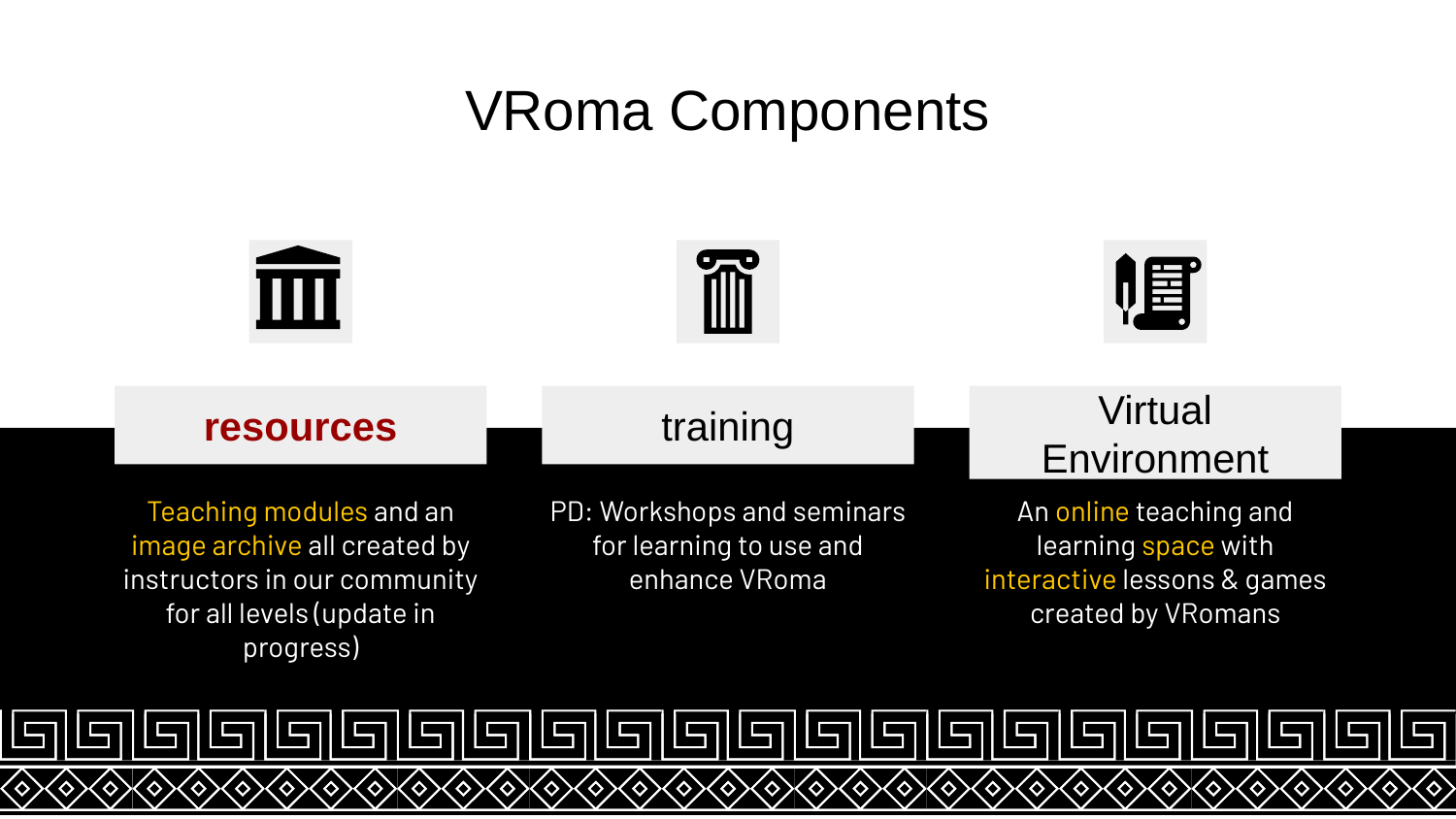

VRoma Components

# resources
training
Virtual Environment
Teaching modules and an image archive all created by instructors in our community for all levels (update in progress)
PD: Workshops and seminars for learning to use and enhance VRoma
An online teaching and learning space with interactive lessons & games created by VRomans